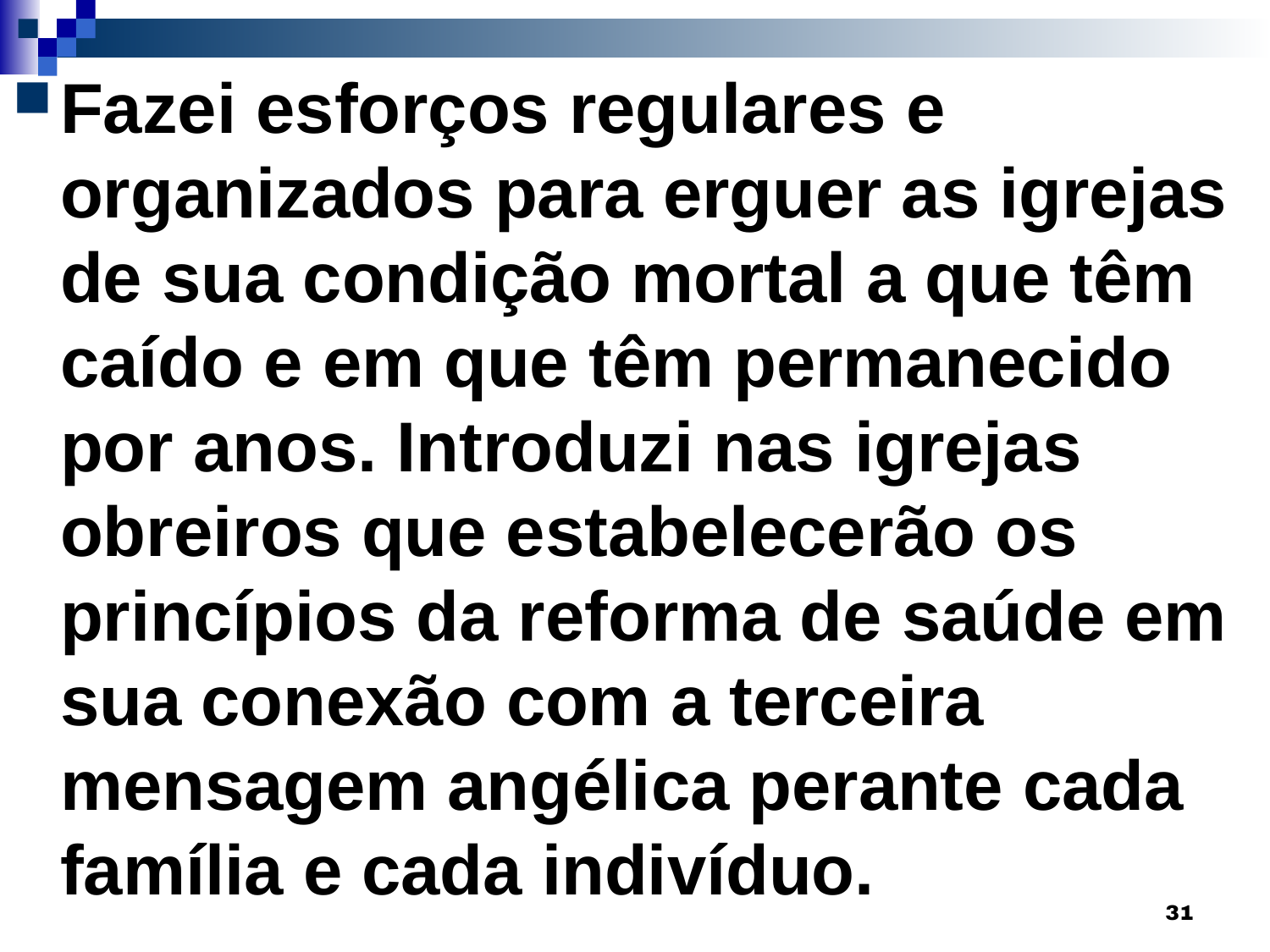

Fazei esforços regulares e organizados para erguer as igrejas de sua condição mortal a que têm caído e em que têm permanecido por anos. Introduzi nas igrejas obreiros que estabelecerão os princípios da reforma de saúde em sua conexão com a terceira mensagem angélica perante cada família e cada indivíduo.
31